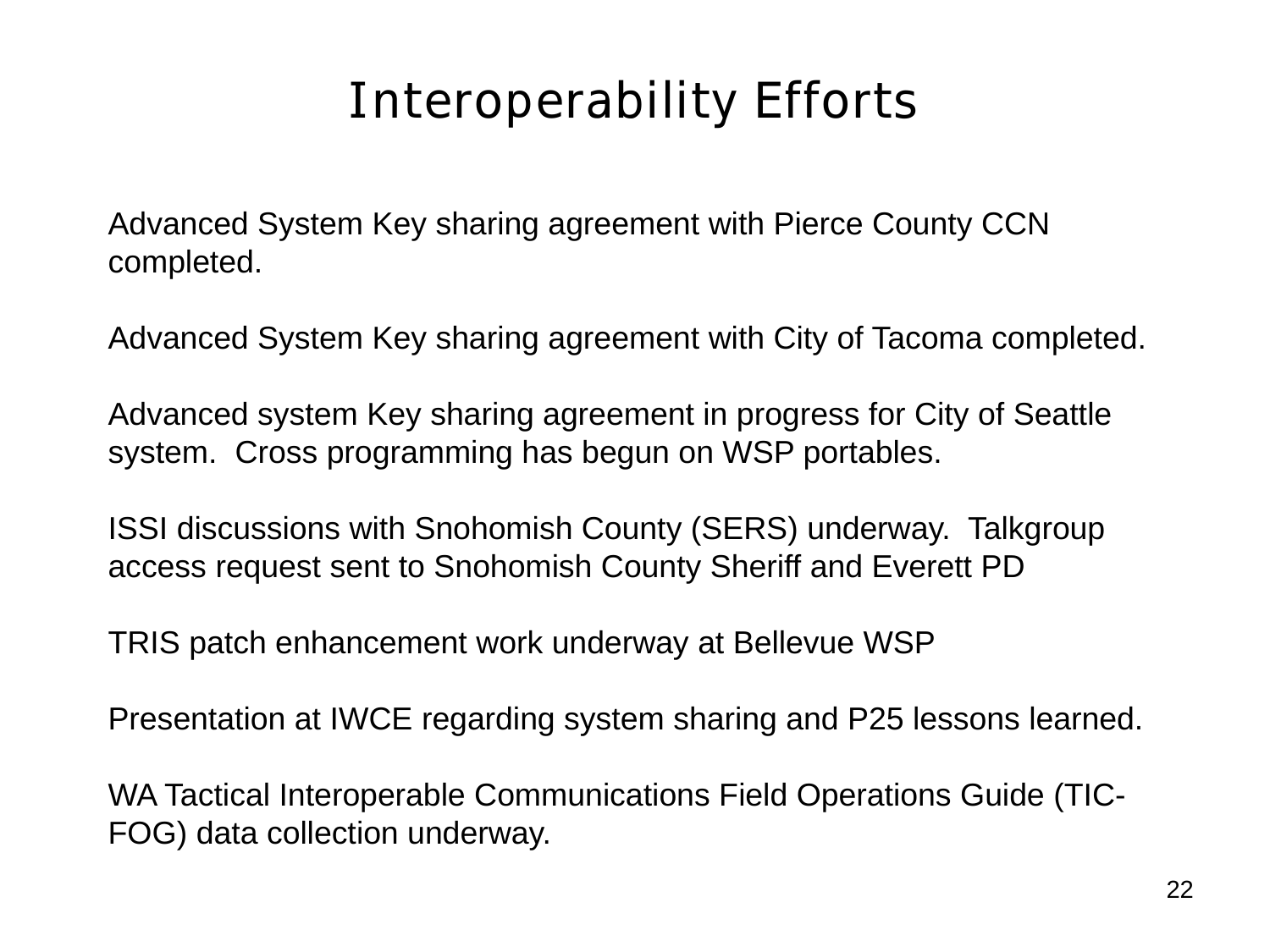

# Interoperability Efforts

Advanced System Key sharing agreement with Pierce County CCN completed.

Advanced System Key sharing agreement with City of Tacoma completed.

Advanced system Key sharing agreement in progress for City of Seattle system.  Cross programming has begun on WSP portables.

ISSI discussions with Snohomish County (SERS) underway.  Talkgroup access request sent to Snohomish County Sheriff and Everett PD

TRIS patch enhancement work underway at Bellevue WSP

Presentation at IWCE regarding system sharing and P25 lessons learned.

WA Tactical Interoperable Communications Field Operations Guide (TIC-FOG) data collection underway.

22